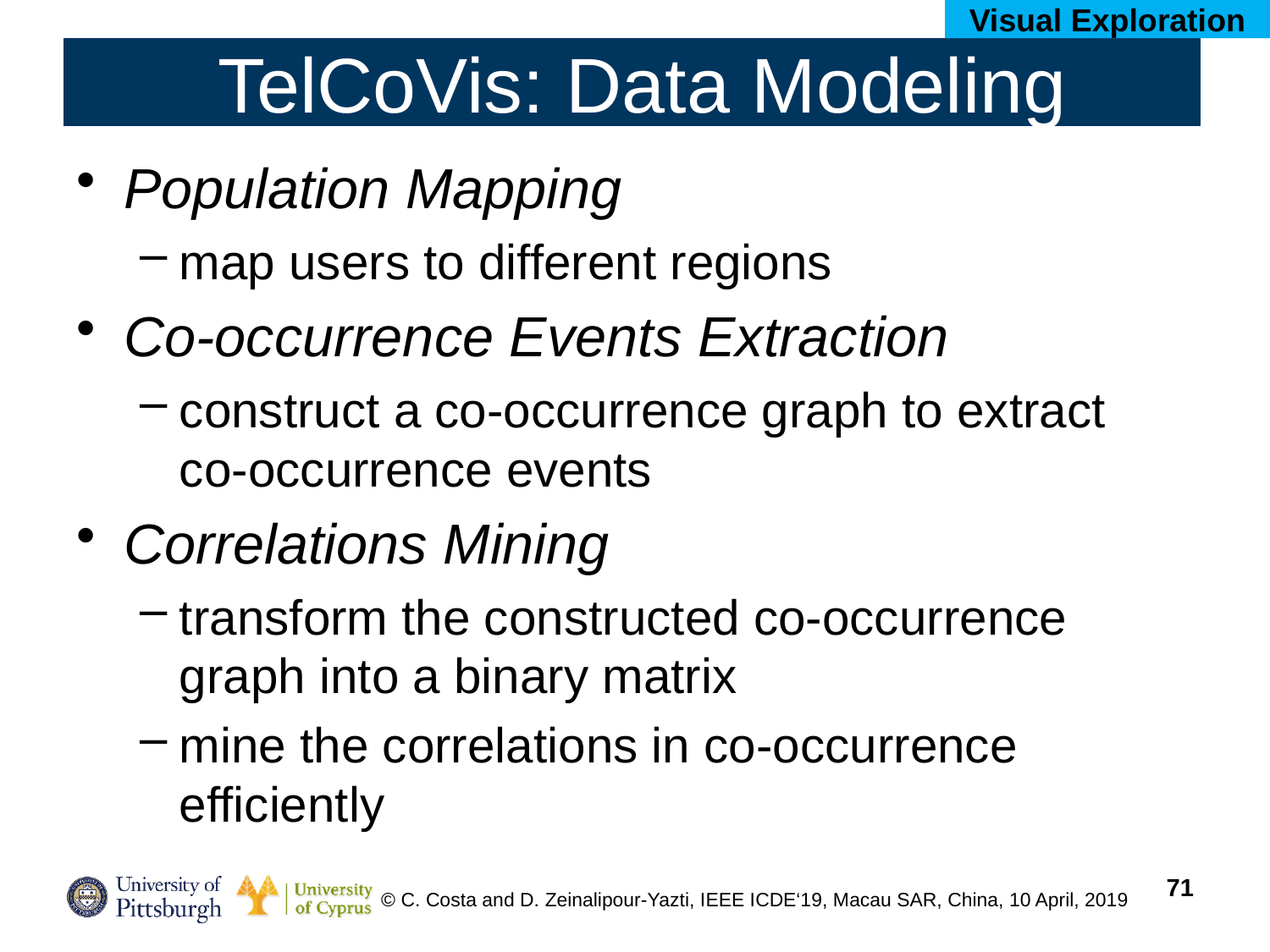

Visual Exploration
# TelCoVis: Data Modeling
Population Mapping
map users to different regions
Co-occurrence Events Extraction
construct a co-occurrence graph to extract co-occurrence events
Correlations Mining
transform the constructed co-occurrence graph into a binary matrix
mine the correlations in co-occurrence efficiently